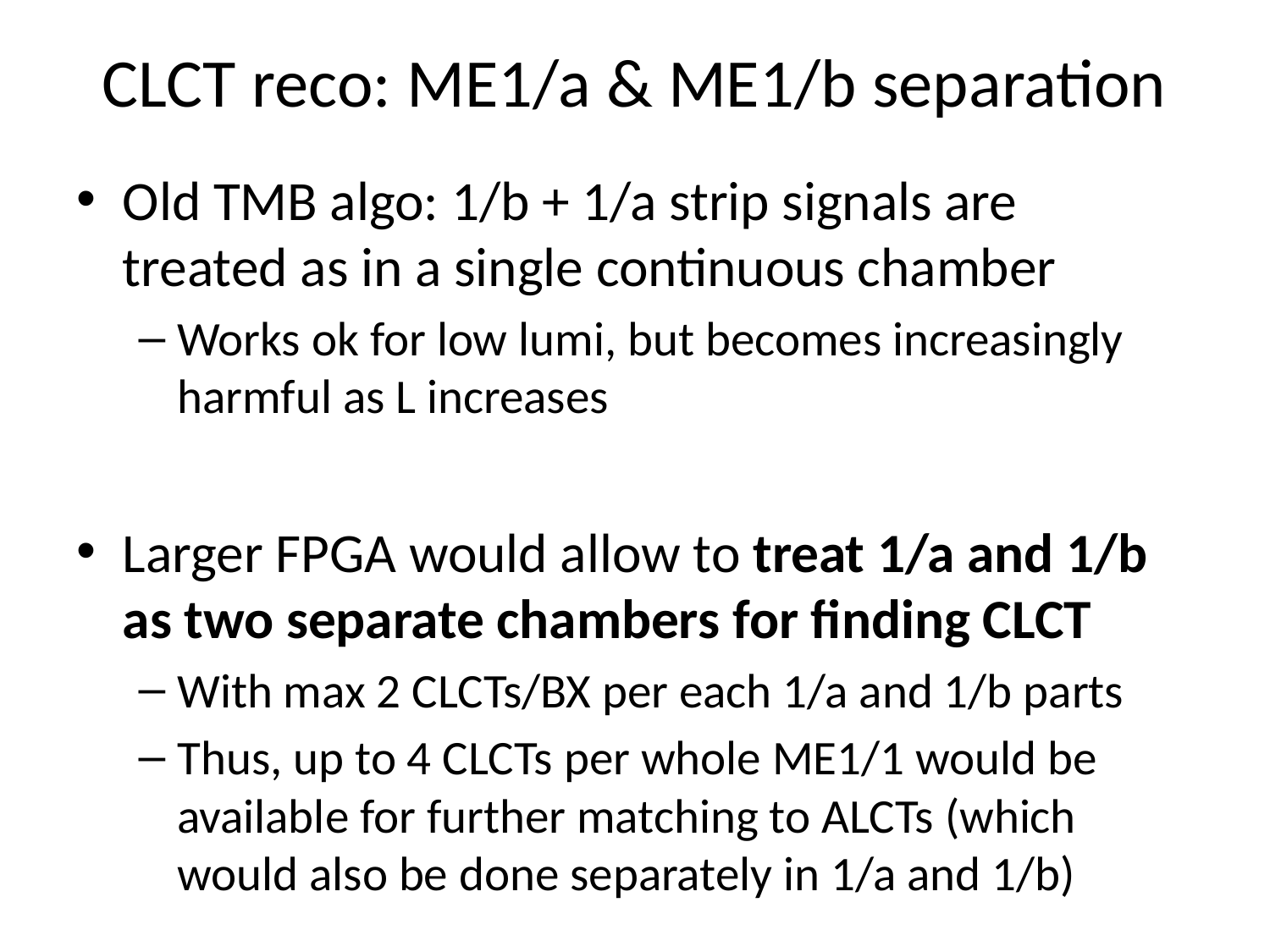

# CLCT reco: ME1/a & ME1/b separation
Old TMB algo: 1/b + 1/a strip signals are treated as in a single continuous chamber
Works ok for low lumi, but becomes increasingly harmful as L increases

Larger FPGA would allow to treat 1/a and 1/b as two separate chambers for finding CLCT
With max 2 CLCTs/BX per each 1/a and 1/b parts
Thus, up to 4 CLCTs per whole ME1/1 would be available for further matching to ALCTs (which would also be done separately in 1/a and 1/b)